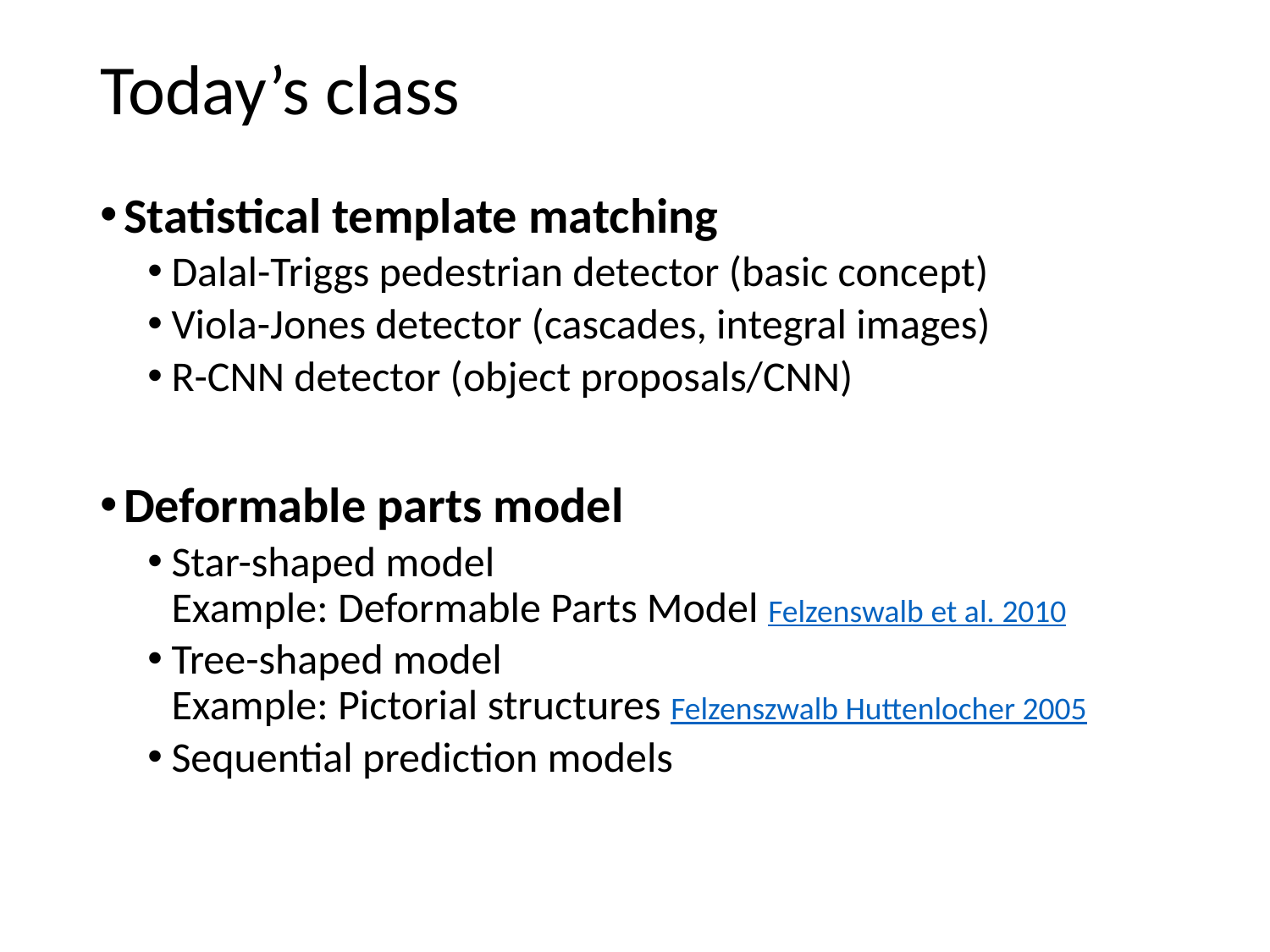

# Today’s class
Statistical template matching
Dalal-Triggs pedestrian detector (basic concept)
Viola-Jones detector (cascades, integral images)
R-CNN detector (object proposals/CNN)

Deformable parts model
Star-shaped model
Example: Deformable Parts Model Felzenswalb et al. 2010
Tree-shaped model
Example: Pictorial structures Felzenszwalb Huttenlocher 2005
Sequential prediction models